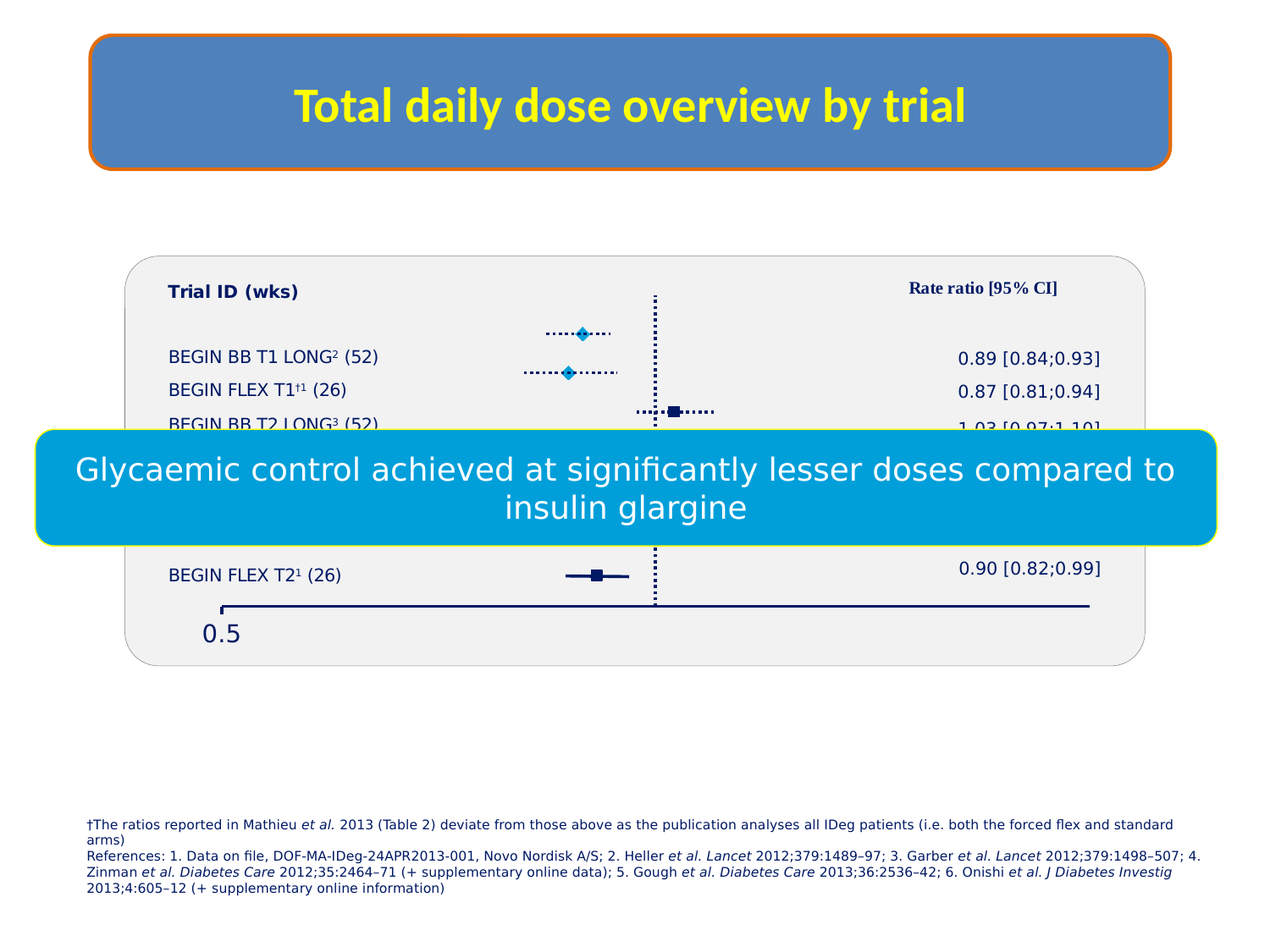

Total daily dose overview by trial

### Chart

| Category | Y-Values | Column1 |
|---|---|---|
0.89 [0.84;0.93]
0.87 [0.81;0.94]
1.03 [0.97;1.10]
Glycaemic control achieved at significantly lesser doses compared to insulin glargine
0.97 [0.89;1.05]
0.89 [0.82;0.98]
0.80 [0.71;0.90]
0.90 [0.82;0.99]

†The ratios reported in Mathieu et al. 2013 (Table 2) deviate from those above as the publication analyses all IDeg patients (i.e. both the forced flex and standard arms)
References: 1. Data on file, DOF-MA-IDeg-24APR2013-001, Novo Nordisk A/S; 2. Heller et al. Lancet 2012;379:1489–97; 3. Garber et al. Lancet 2012;379:1498–507; 4. Zinman et al. Diabetes Care 2012;35:2464–71 (+ supplementary online data); 5. Gough et al. Diabetes Care 2013;36:2536–42; 6. Onishi et al. J Diabetes Investig 2013;4:605–12 (+ supplementary online information)